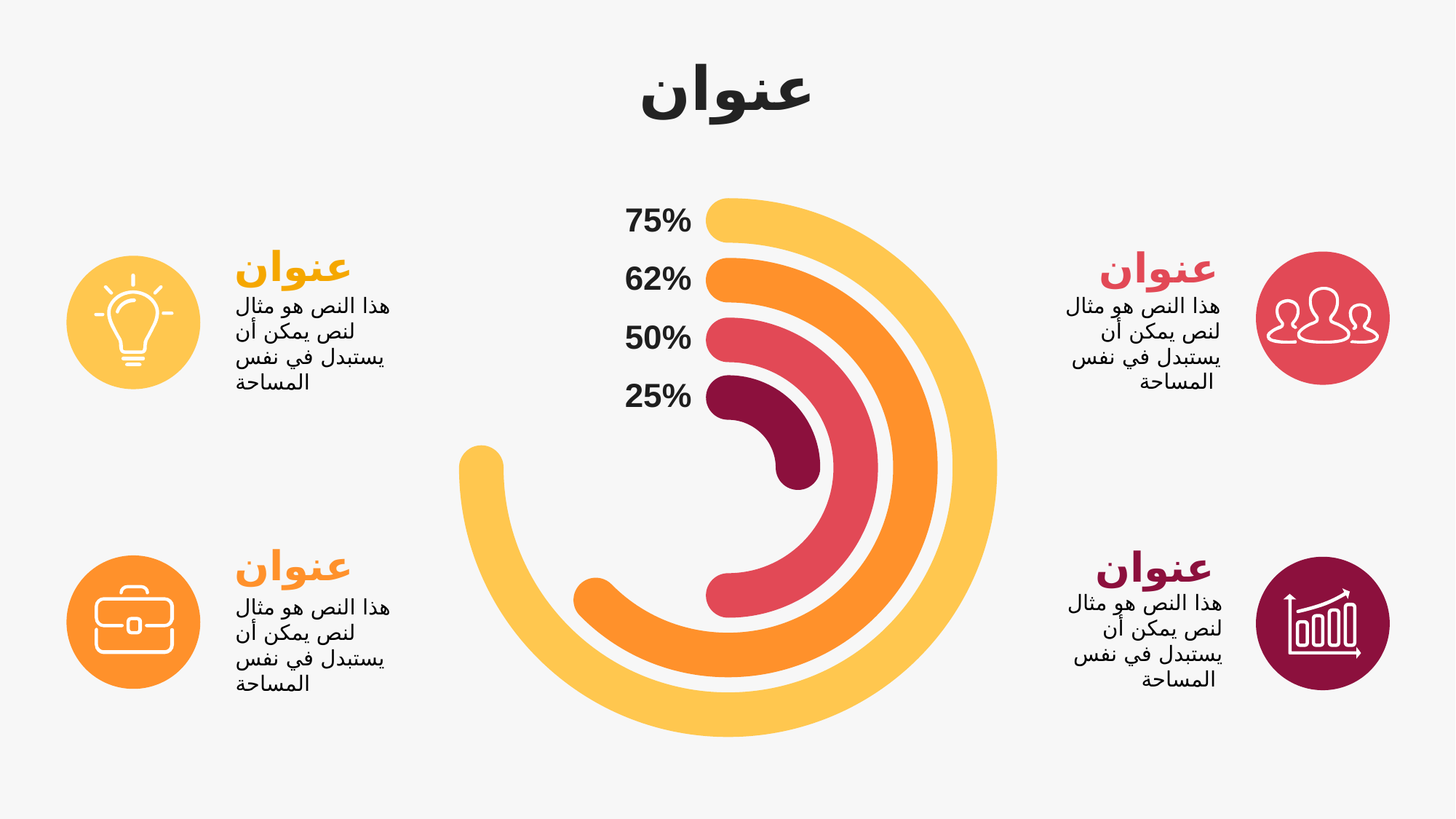

عنوان
75%

عنوان
عنوان

62%

هذا النص هو مثال لنص يمكن أن يستبدل في نفس المساحة
هذا النص هو مثال لنص يمكن أن يستبدل في نفس المساحة
50%

25%

عنوان
عنوان

هذا النص هو مثال لنص يمكن أن يستبدل في نفس المساحة
هذا النص هو مثال لنص يمكن أن يستبدل في نفس المساحة